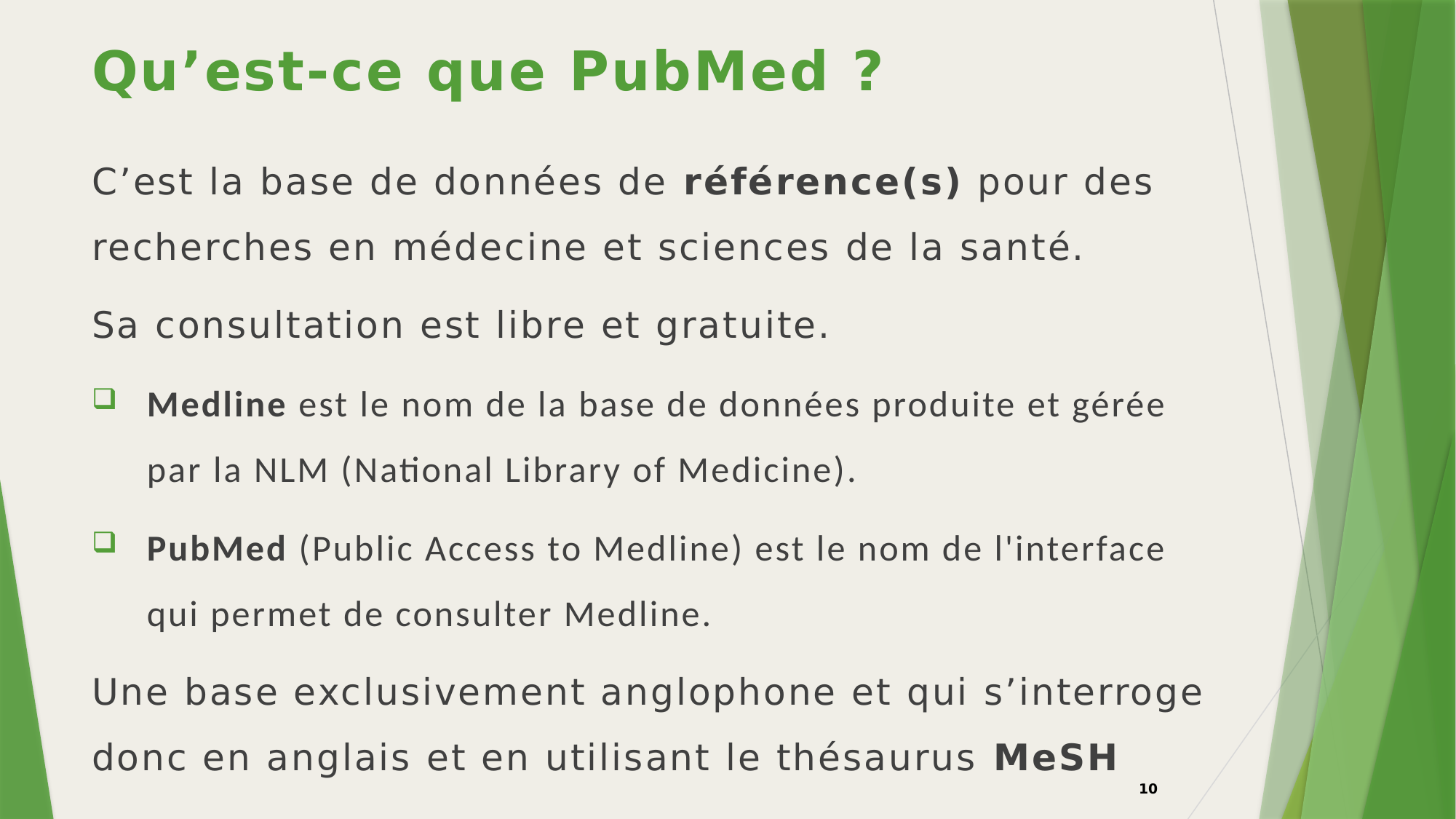

# Qu’est-ce que PubMed ?
C’est la base de données de référence(s) pour des recherches en médecine et sciences de la santé.
Sa consultation est libre et gratuite.
Medline est le nom de la base de données produite et gérée par la NLM (National Library of Medicine).
PubMed (Public Access to Medline) est le nom de l'interface qui permet de consulter Medline.
Une base exclusivement anglophone et qui s’interroge donc en anglais et en utilisant le thésaurus MeSH

10